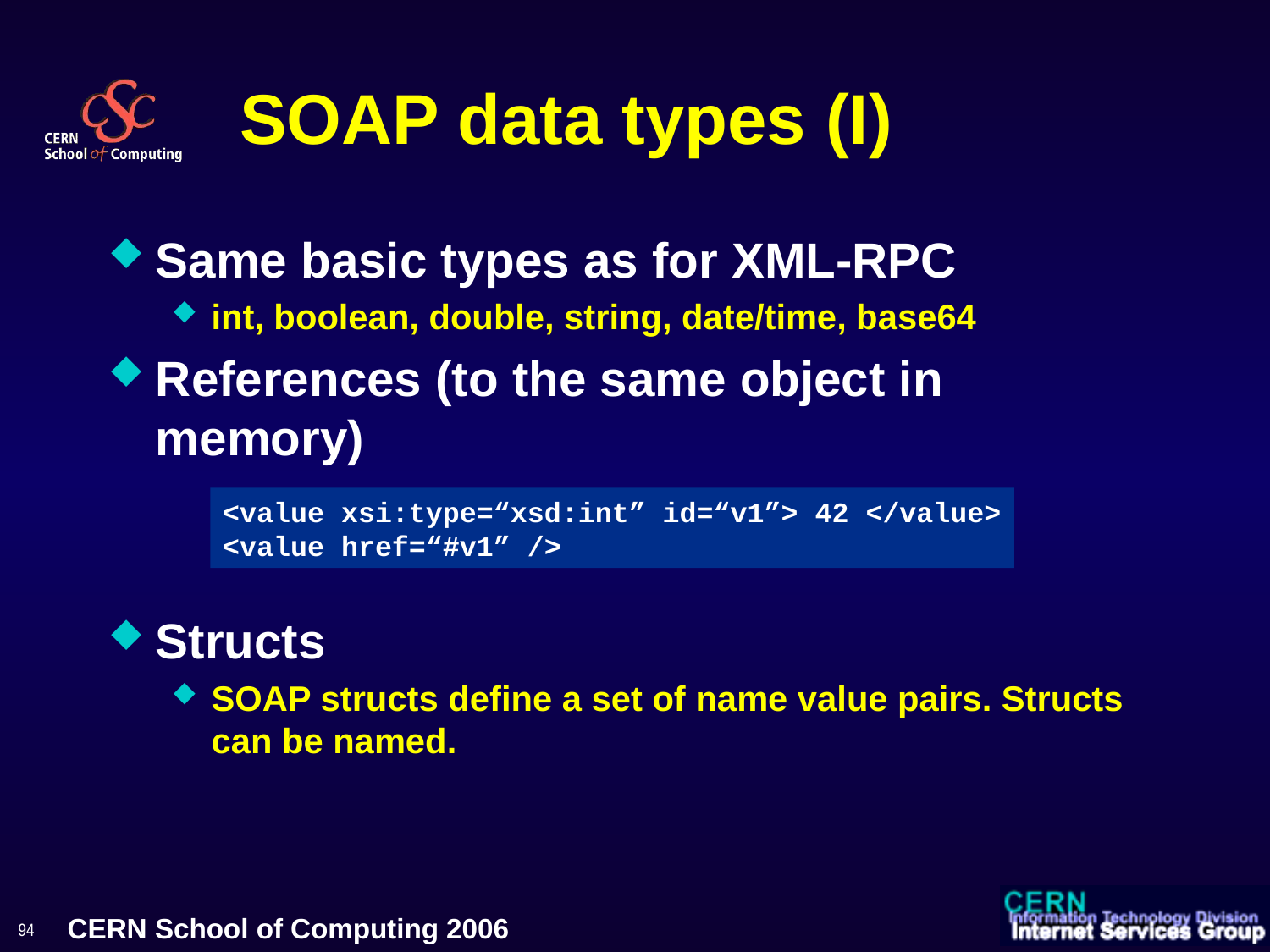

# SOAP data types (I)
Same basic types as for XML-RPC
int, boolean, double, string, date/time, base64
References (to the same object in memory)

Structs
SOAP structs define a set of name value pairs. Structs can be named.
<value xsi:type=“xsd:int” id=“v1”> 42 </value>
<value href=“#v1” />
94